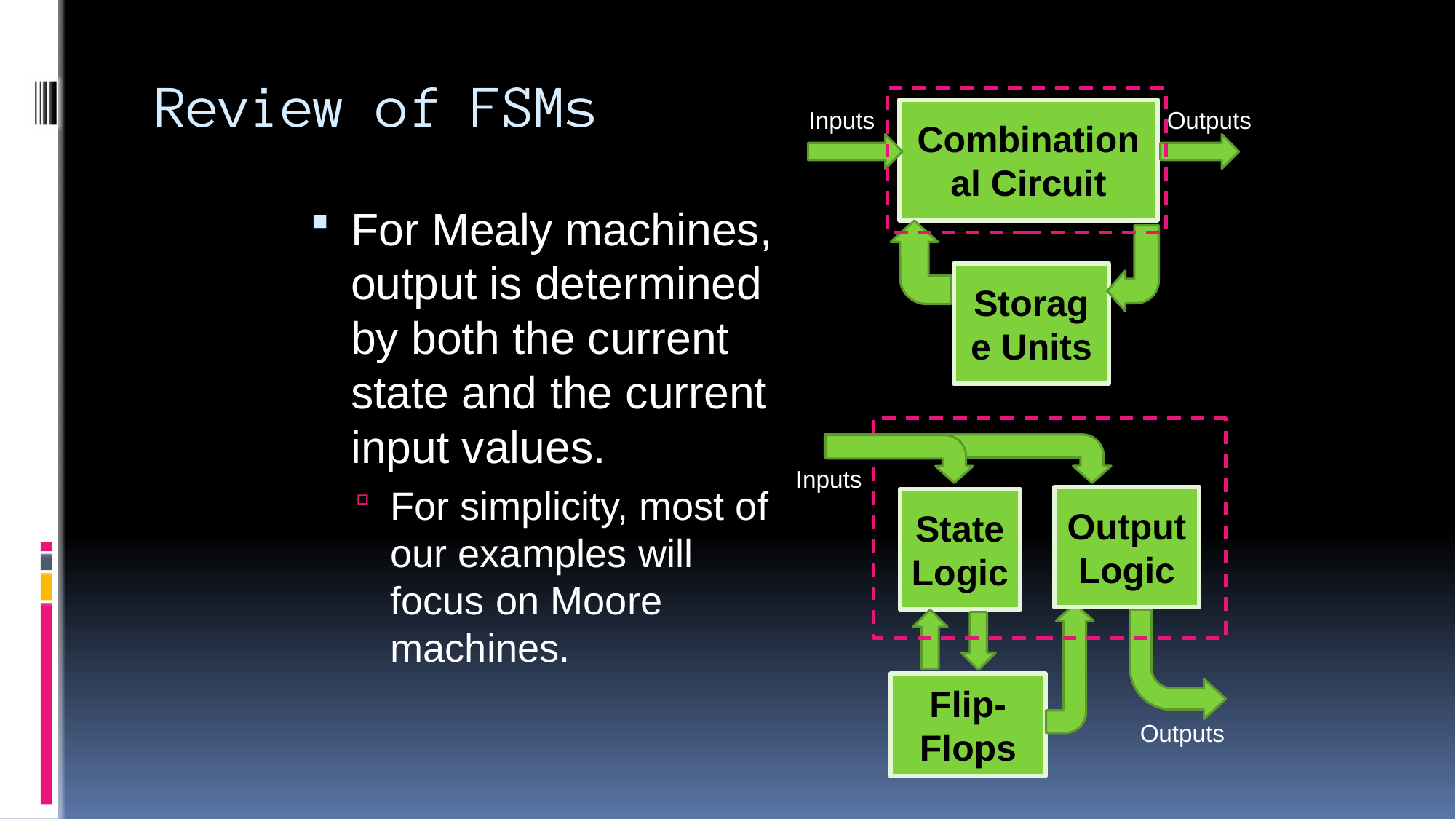

# Review of FSMs

Inputs
Combinational Circuit
Outputs

For Mealy machines, output is determined by both the current state and the current input values.
For simplicity, most of our examples will focus on Moore machines.

Storage Units

Inputs
Output Logic
State Logic

Flip-Flops
Outputs